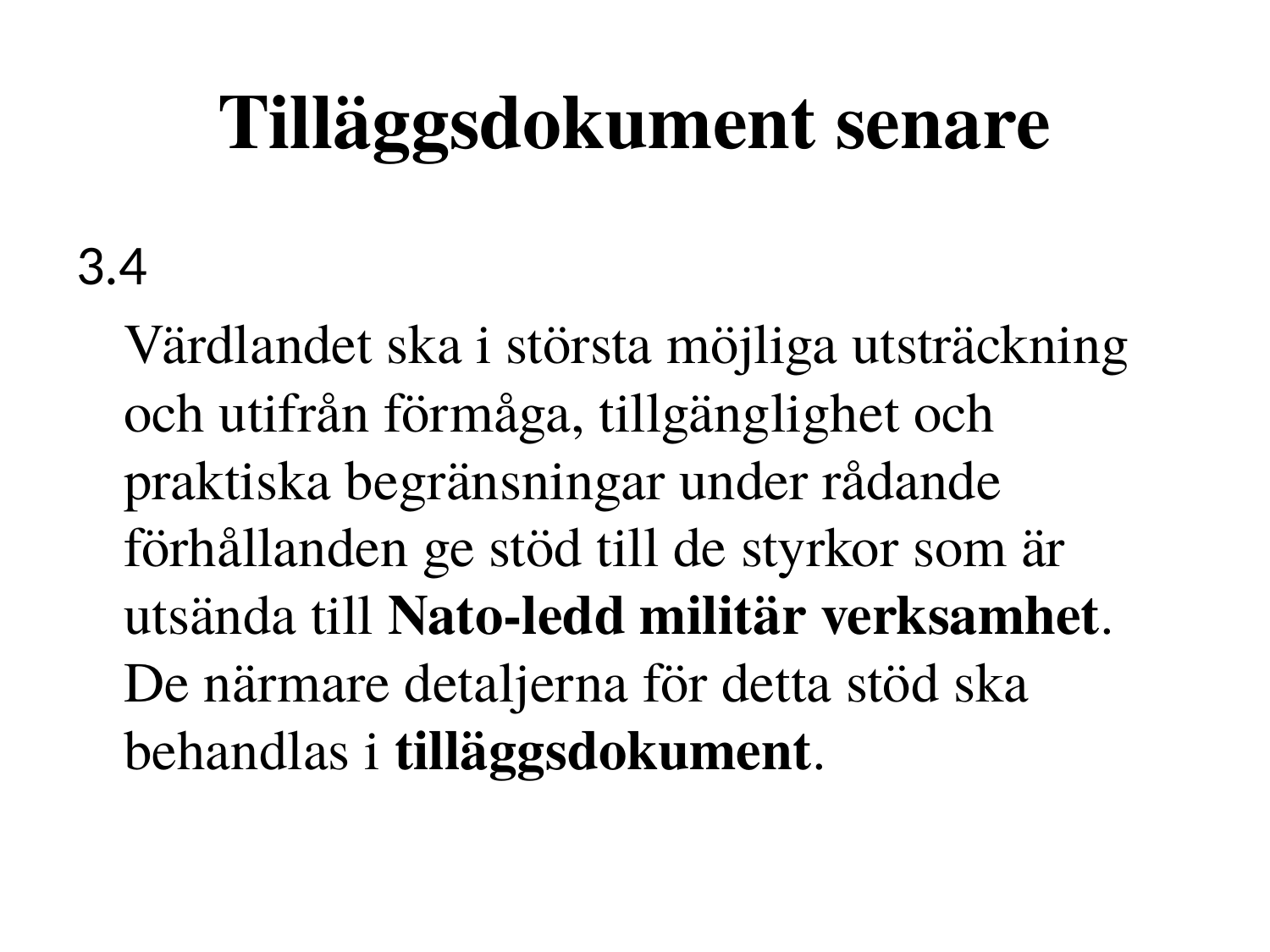

# Tilläggsdokument senare
3.4
	Värdlandet ska i största möjliga utsträckning och utifrån förmåga, tillgänglighet och praktiska begränsningar under rådande förhållanden ge stöd till de styrkor som är utsända till Nato-ledd militär verksamhet. De närmare detaljerna för detta stöd ska behandlas i tilläggsdokument.